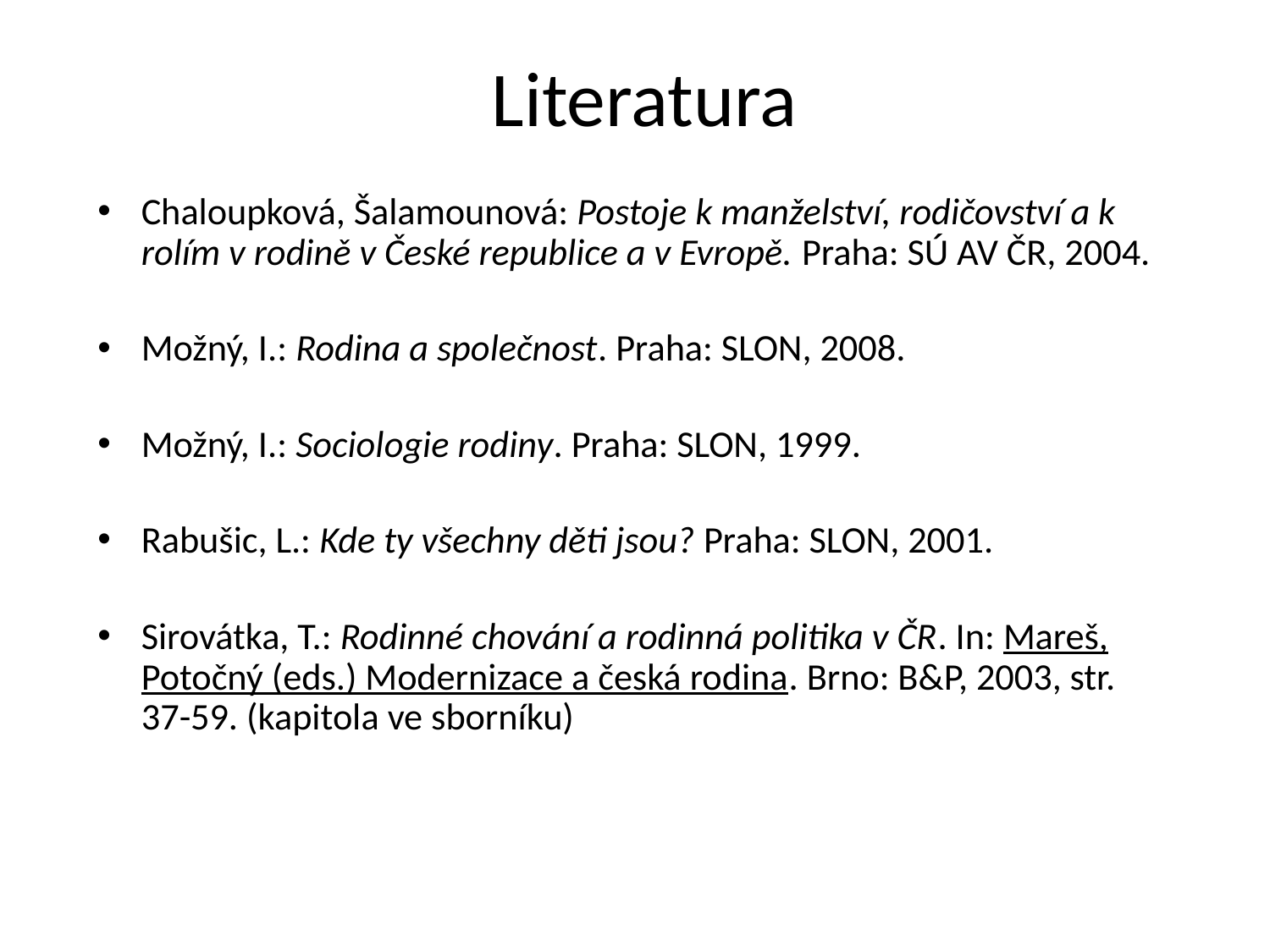

# Literatura
Chaloupková, Šalamounová: Postoje k manželství, rodičovství a k rolím v rodině v České republice a v Evropě. Praha: SÚ AV ČR, 2004.

Možný, I.: Rodina a společnost. Praha: SLON, 2008.

Možný, I.: Sociologie rodiny. Praha: SLON, 1999.

Rabušic, L.: Kde ty všechny děti jsou? Praha: SLON, 2001.

Sirovátka, T.: Rodinné chování a rodinná politika v ČR. In: Mareš, Potočný (eds.) Modernizace a česká rodina. Brno: B&P, 2003, str. 37-59. (kapitola ve sborníku)